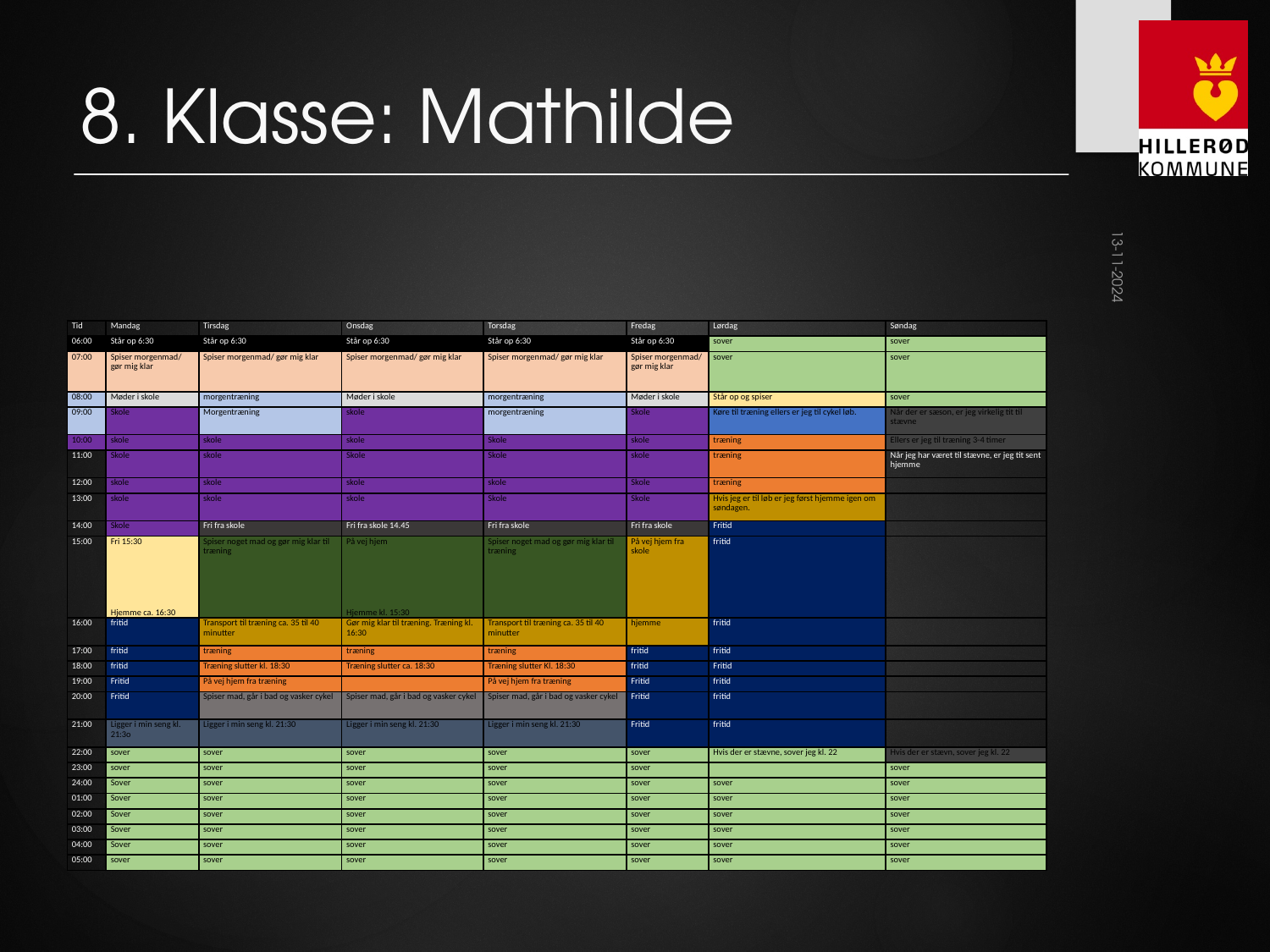

# 8. Klasse: Mathilde
13-11-2024
| Tid | Mandag | Tirsdag | Onsdag | Torsdag | Fredag | Lørdag | Søndag |
| --- | --- | --- | --- | --- | --- | --- | --- |
| 06:00 | Står op 6:30 | Står op 6:30 | Står op 6:30 | Står op 6:30 | Står op 6:30 | sover | sover |
| 07:00 | Spiser morgenmad/ gør mig klar | Spiser morgenmad/ gør mig klar | Spiser morgenmad/ gør mig klar | Spiser morgenmad/ gør mig klar | Spiser morgenmad/ gør mig klar | sover | sover |
| 08:00 | Møder i skole | morgentræning | Møder i skole | morgentræning | Møder i skole | Står op og spiser | sover |
| 09:00 | Skole | Morgentræning | skole | morgentræning | Skole | Køre til træning ellers er jeg til cykel løb. | Når der er sæson, er jeg virkelig tit til stævne |
| 10:00 | skole | skole | skole | Skole | skole | træning | Ellers er jeg til træning 3-4 timer |
| 11:00 | Skole | skole | Skole | Skole | skole | træning | Når jeg har været til stævne, er jeg tit sent hjemme |
| 12:00 | skole | skole | skole | skole | Skole | træning |  |
| 13:00 | skole | skole | skole | Skole | Skole | Hvis jeg er til løb er jeg først hjemme igen om søndagen. |  |
| 14:00 | Skole | Fri fra skole | Fri fra skole 14.45 | Fri fra skole | Fri fra skole | Fritid |  |
| 15:00 | Fri 15:30     Hjemme ca. 16:30 | Spiser noget mad og gør mig klar til træning | På vej hjem     Hjemme kl. 15:30 | Spiser noget mad og gør mig klar til træning | På vej hjem fra skole | fritid |  |
| 16:00 | fritid | Transport til træning ca. 35 til 40 minutter | Gør mig klar til træning. Træning kl. 16:30 | Transport til træning ca. 35 til 40 minutter | hjemme | fritid |  |
| 17:00 | fritid | træning | træning | træning | fritid | fritid |  |
| 18:00 | fritid | Træning slutter kl. 18:30 | Træning slutter ca. 18:30 | Træning slutter Kl. 18:30 | fritid | Fritid |  |
| 19:00 | Fritid | På vej hjem fra træning |  | På vej hjem fra træning | Fritid | fritid |  |
| 20:00 | Fritid | Spiser mad, går i bad og vasker cykel | Spiser mad, går i bad og vasker cykel | Spiser mad, går i bad og vasker cykel | Fritid | fritid |  |
| 21:00 | Ligger i min seng kl. 21:3o | Ligger i min seng kl. 21:30 | Ligger i min seng kl. 21:30 | Ligger i min seng kl. 21:30 | Fritid | fritid |  |
| 22:00 | sover | sover | sover | sover | sover | Hvis der er stævne, sover jeg kl. 22 | Hvis der er stævn, sover jeg kl. 22 |
| 23:00 | sover | sover | sover | sover | sover |  | sover |
| 24:00 | Sover | sover | sover | sover | sover | sover | sover |
| 01:00 | Sover | sover | sover | sover | sover | sover | sover |
| 02:00 | Sover | sover | sover | sover | sover | sover | sover |
| 03:00 | Sover | sover | sover | sover | sover | sover | sover |
| 04:00 | Sover | sover | sover | sover | sover | sover | sover |
| 05:00 | sover | sover | sover | sover | sover | sover | sover |